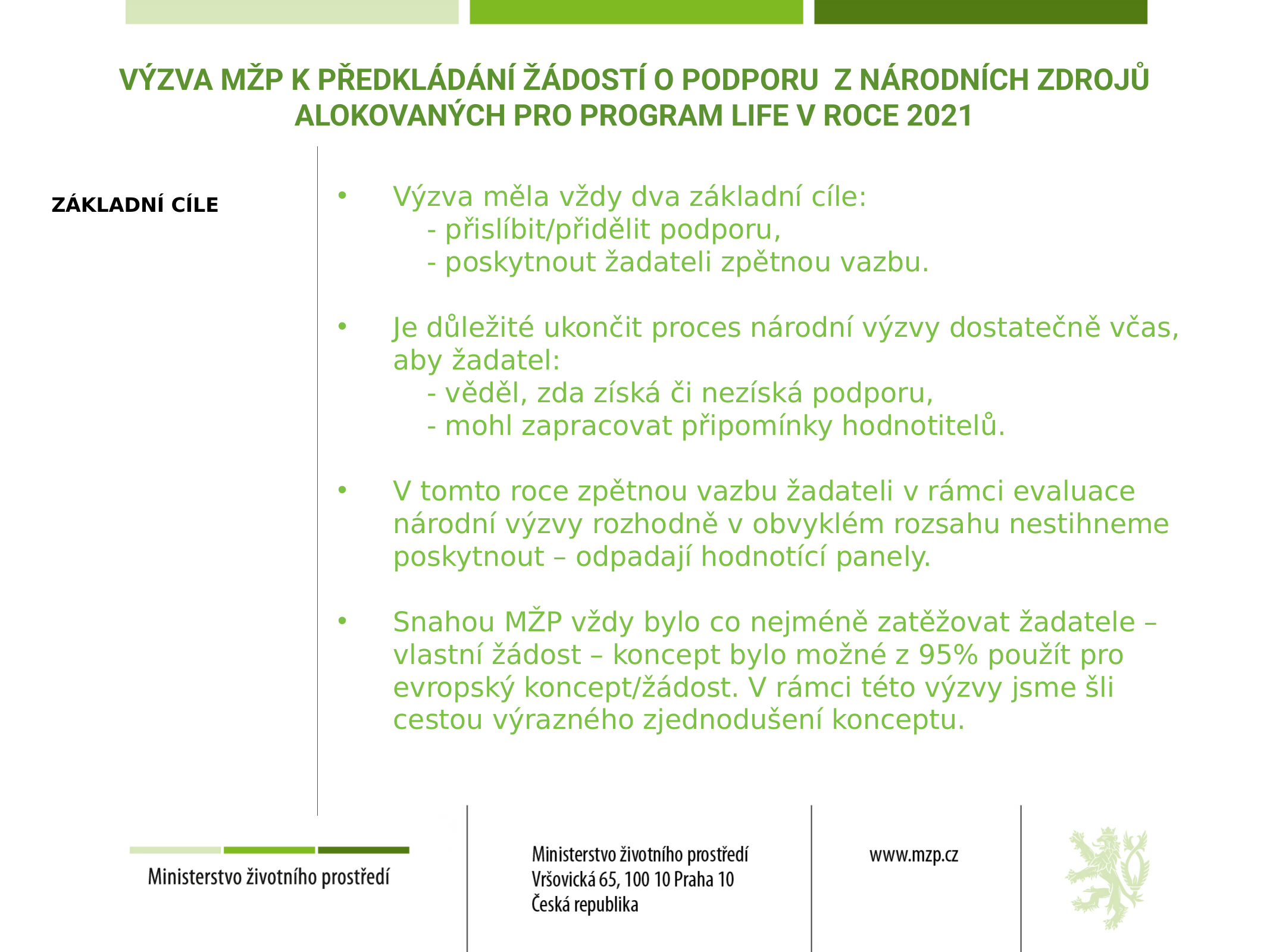

Výzva MŽP k předkládání žádostí o podporu  z národních zdrojů alokovaných pro program LIFE v roce 2021
Výzva měla vždy dva základní cíle:
	- přislíbit/přidělit podporu,
	- poskytnout žadateli zpětnou vazbu.

Je důležité ukončit proces národní výzvy dostatečně včas, aby žadatel:
	- věděl, zda získá či nezíská podporu,
	- mohl zapracovat připomínky hodnotitelů.

V tomto roce zpětnou vazbu žadateli v rámci evaluace národní výzvy rozhodně v obvyklém rozsahu nestihneme poskytnout – odpadají hodnotící panely.

Snahou MŽP vždy bylo co nejméně zatěžovat žadatele – vlastní žádost – koncept bylo možné z 95% použít pro evropský koncept/žádost. V rámci této výzvy jsme šli cestou výrazného zjednodušení konceptu.
# Základní CÍle